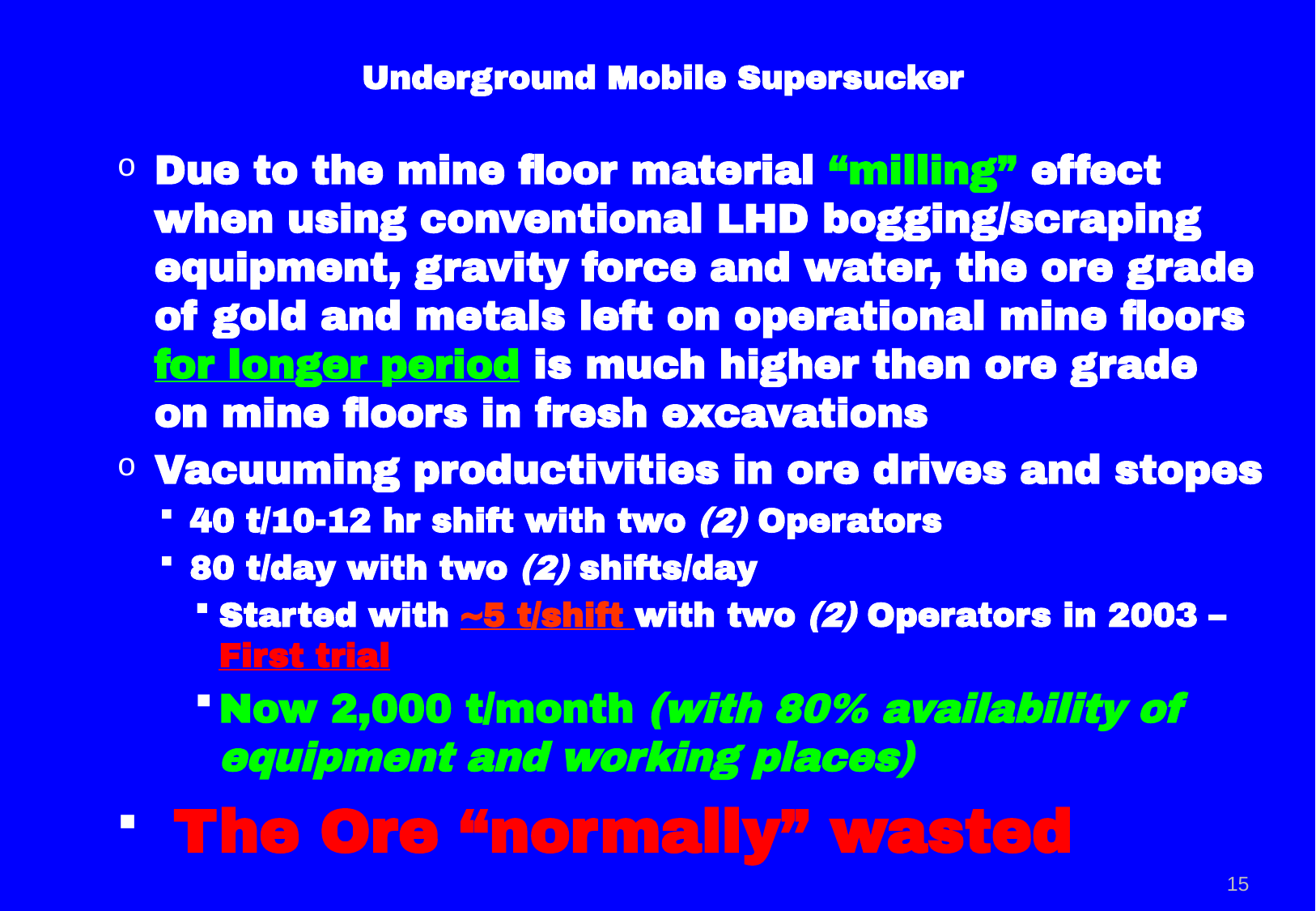

# Underground Mobile Supersucker
Due to the mine floor material “milling” effect when using conventional LHD bogging/scraping equipment, gravity force and water, the ore grade of gold and metals left on operational mine floors for longer period is much higher then ore grade on mine floors in fresh excavations
Vacuuming productivities in ore drives and stopes
40 t/10-12 hr shift with two (2) Operators
80 t/day with two (2) shifts/day
Started with ~5 t/shift with two (2) Operators in 2003 – First trial
Now 2,000 t/month (with 80% availability of equipment and working places)
 The Ore “normally” wasted

15